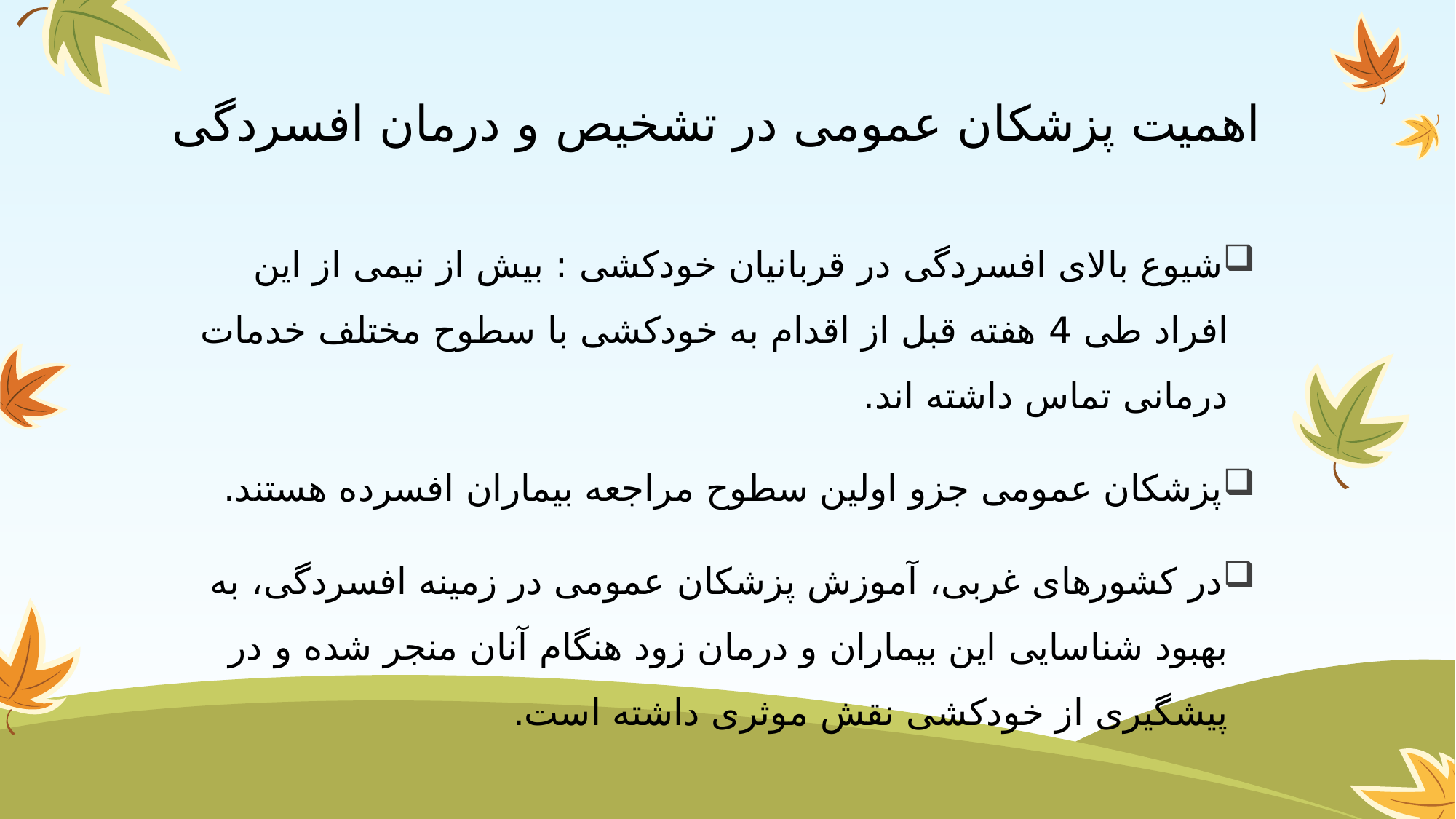

# اهمیت پزشکان عمومی در تشخیص و درمان افسردگی
شیوع بالای افسردگی در قربانیان خودکشی : بیش از نیمی از این افراد طی 4 هفته قبل از اقدام به خودکشی با سطوح مختلف خدمات درمانی تماس داشته اند.
پزشکان عمومی جزو اولین سطوح مراجعه بیماران افسرده هستند.
در کشورهای غربی، آموزش پزشکان عمومی در زمینه افسردگی، به بهبود شناسایی این بیماران و درمان زود هنگام آنان منجر شده و در پیشگیری از خودکشی نقش موثری داشته است.